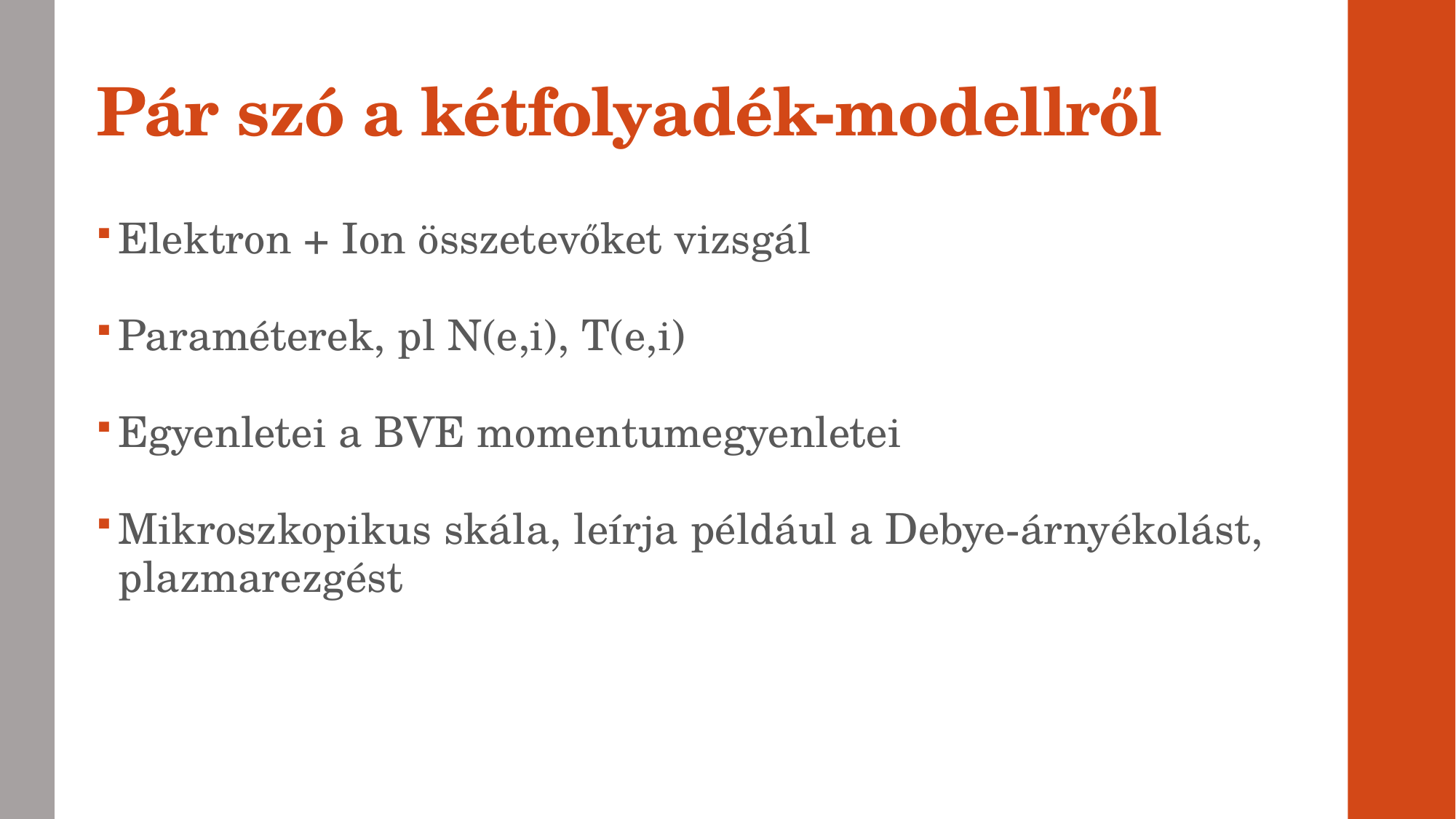

# Pár szó a kétfolyadék-modellről
Elektron + Ion összetevőket vizsgál
Paraméterek, pl N(e,i), T(e,i)
Egyenletei a BVE momentumegyenletei
Mikroszkopikus skála, leírja például a Debye-árnyékolást, plazmarezgést